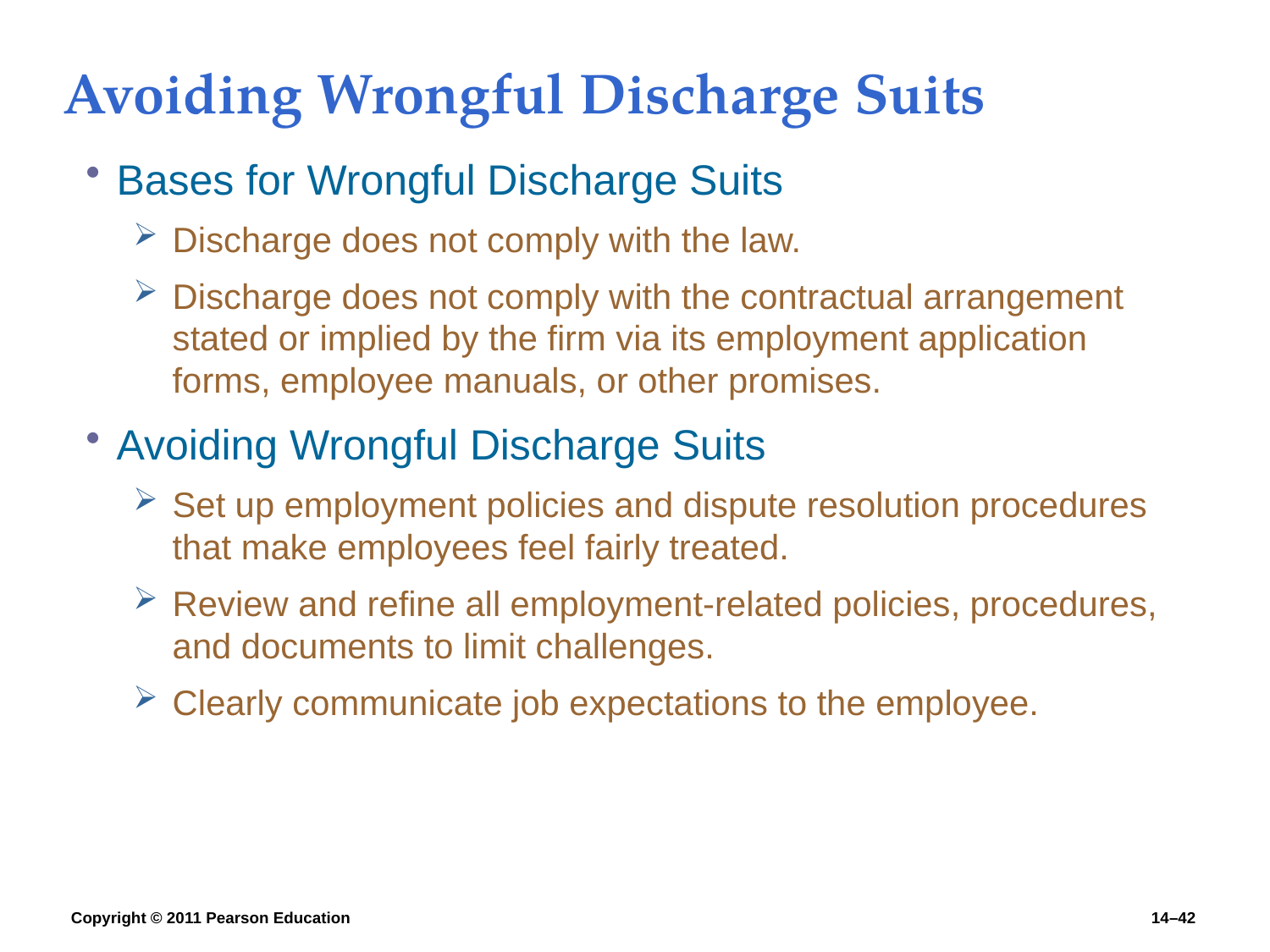

# Avoiding Wrongful Discharge Suits
Bases for Wrongful Discharge Suits
Discharge does not comply with the law.
Discharge does not comply with the contractual arrangement stated or implied by the firm via its employment application forms, employee manuals, or other promises.
Avoiding Wrongful Discharge Suits
Set up employment policies and dispute resolution procedures that make employees feel fairly treated.
Review and refine all employment-related policies, procedures, and documents to limit challenges.
Clearly communicate job expectations to the employee.
Copyright © 2011 Pearson Education
14–42